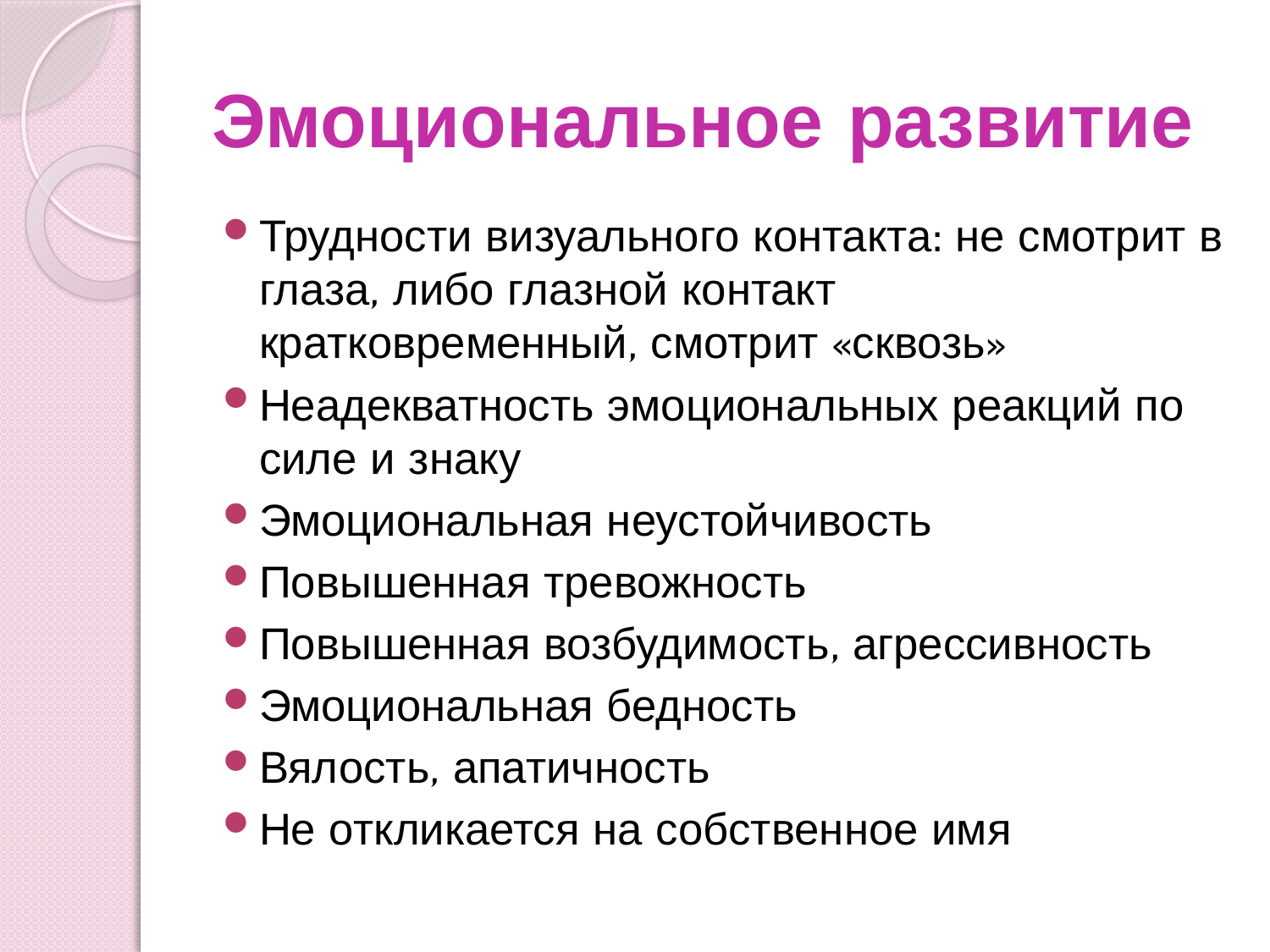

# Эмоциональное развитие
Трудности визуального контакта: не смотрит в глаза, либо глазной контакт кратковременный, смотрит «сквозь»
Неадекватность эмоциональных реакций по силе и знаку
Эмоциональная неустойчивость
Повышенная тревожность
Повышенная возбудимость, агрессивность
Эмоциональная бедность
Вялость, апатичность
Не откликается на собственное имя